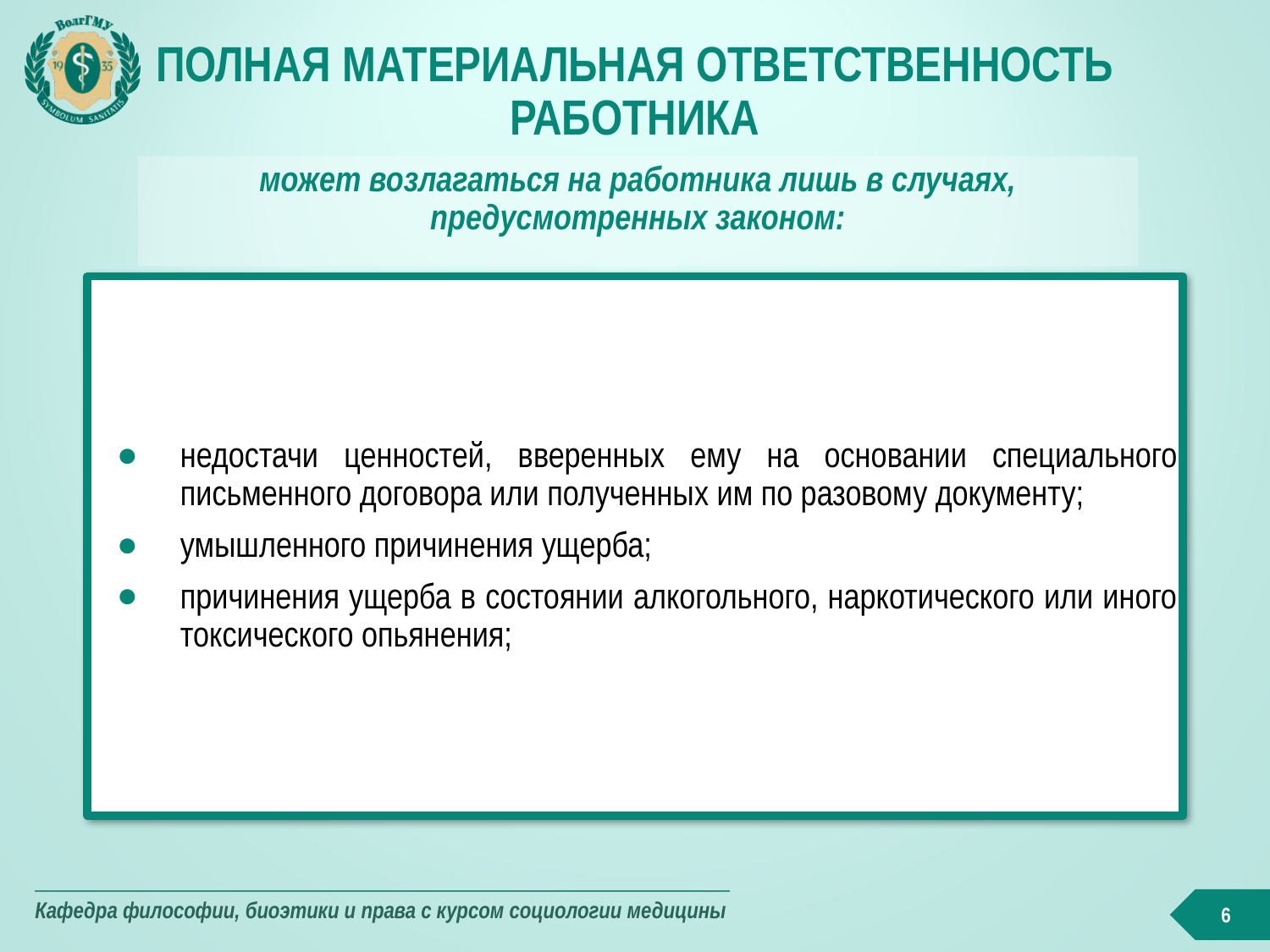

# Полная материальная ответственность работника
может возлагаться на работника лишь в случаях, предусмотренных законом:
недостачи ценностей, вверенных ему на основании специального письменного договора или полученных им по разовому документу;
умышленного причинения ущерба;
причинения ущерба в состоянии алкогольного, наркотического или иного токсического опьянения;
6